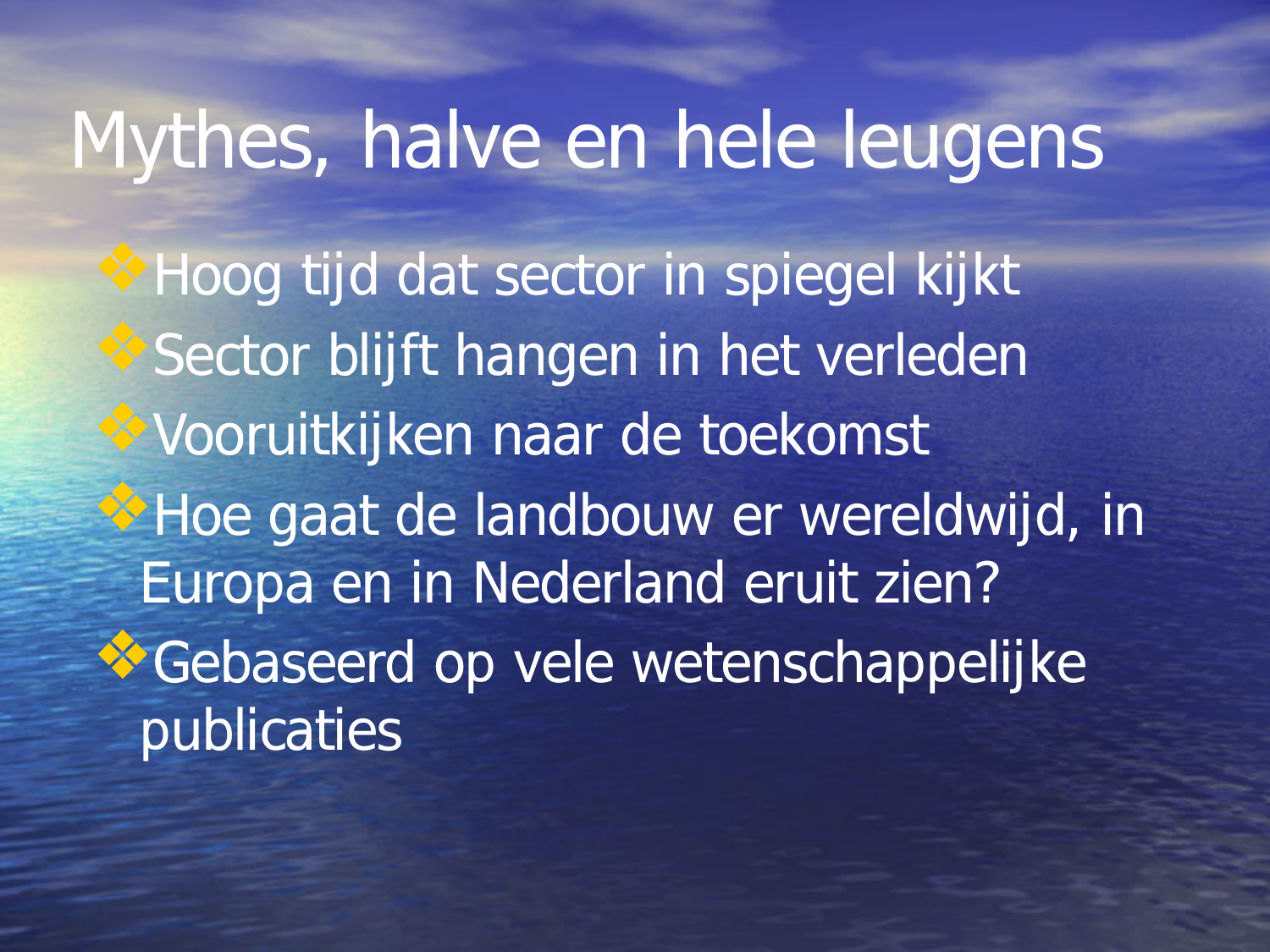

# Mythes, halve en hele leugens
Hoog tijd dat sector in spiegel kijkt
Sector blijft hangen in het verleden
Vooruitkijken naar de toekomst
Hoe gaat de landbouw er wereldwijd, in Europa en in Nederland eruit zien?
Gebaseerd op vele wetenschappelijke publicaties